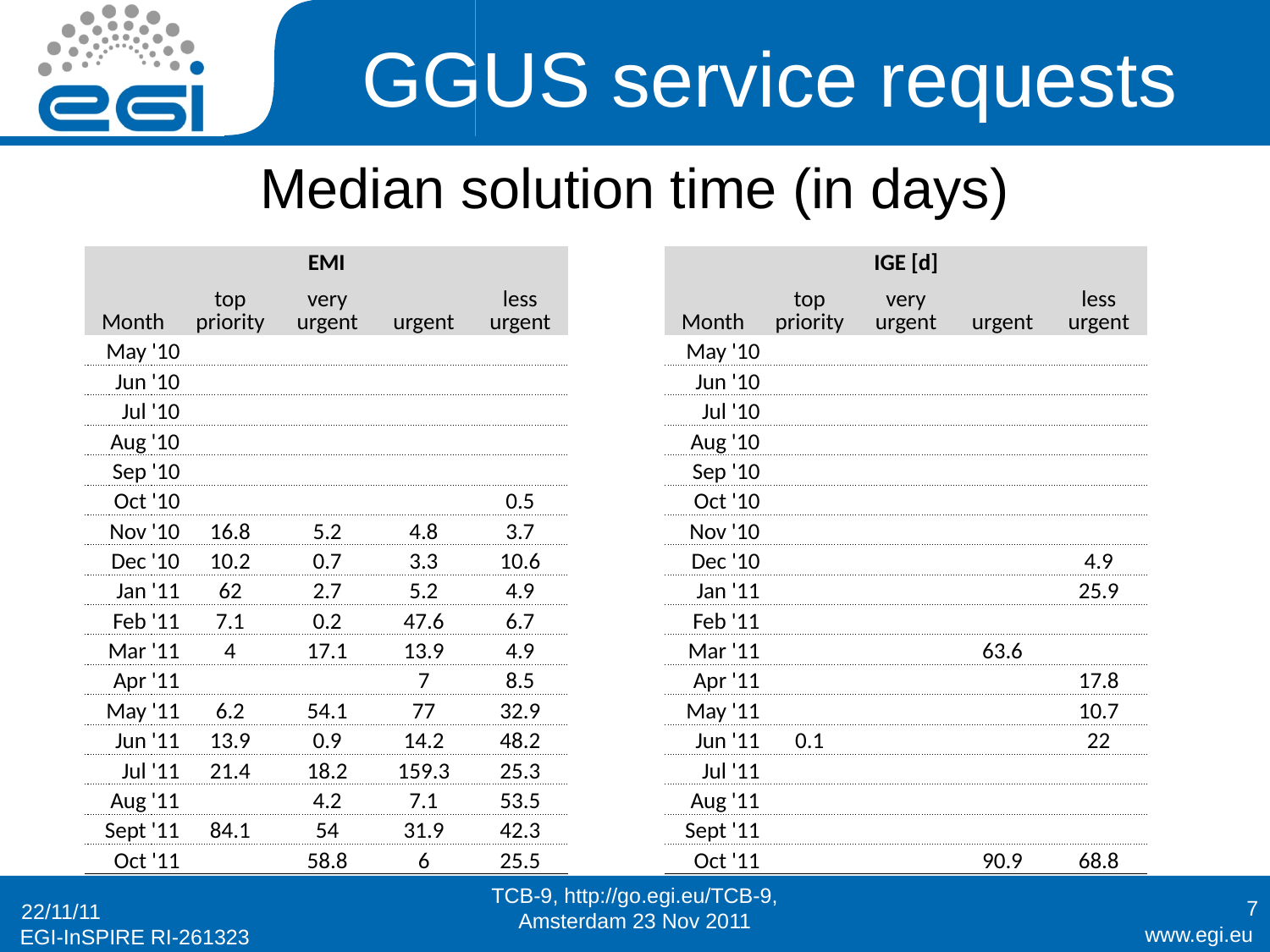

# GGUS service requests
Median solution time (in days)
| EMI |  |  |  |  |
| --- | --- | --- | --- | --- |
| Month | top priority | very urgent | urgent | less urgent |
| May '10 |  |  |  |  |
| Jun '10 |  |  |  |  |
| Jul '10 |  |  |  |  |
| Aug '10 |  |  |  |  |
| Sep '10 |  |  |  |  |
| Oct '10 |  |  |  | 0.5 |
| Nov '10 | 16.8 | 5.2 | 4.8 | 3.7 |
| Dec '10 | 10.2 | 0.7 | 3.3 | 10.6 |
| Jan '11 | 62 | 2.7 | 5.2 | 4.9 |
| Feb '11 | 7.1 | 0.2 | 47.6 | 6.7 |
| Mar '11 | 4 | 17.1 | 13.9 | 4.9 |
| Apr '11 |  |  | 7 | 8.5 |
| May '11 | 6.2 | 54.1 | 77 | 32.9 |
| Jun '11 | 13.9 | 0.9 | 14.2 | 48.2 |
| Jul '11 | 21.4 | 18.2 | 159.3 | 25.3 |
| Aug '11 |  | 4.2 | 7.1 | 53.5 |
| Sept '11 | 84.1 | 54 | 31.9 | 42.3 |
| Oct '11 |  | 58.8 | 6 | 25.5 |
| IGE [d] |  |  |  |  |
| --- | --- | --- | --- | --- |
| Month | top priority | very urgent | urgent | less urgent |
| May '10 |  |  |  |  |
| Jun '10 |  |  |  |  |
| Jul '10 |  |  |  |  |
| Aug '10 |  |  |  |  |
| Sep '10 |  |  |  |  |
| Oct '10 |  |  |  |  |
| Nov '10 |  |  |  |  |
| Dec '10 |  |  |  | 4.9 |
| Jan '11 |  |  |  | 25.9 |
| Feb '11 |  |  |  |  |
| Mar '11 |  |  | 63.6 |  |
| Apr '11 |  |  |  | 17.8 |
| May '11 |  |  |  | 10.7 |
| Jun '11 | 0.1 |  |  | 22 |
| Jul '11 |  |  |  |  |
| Aug '11 |  |  |  |  |
| Sept '11 |  |  |  |  |
| Oct '11 |  |  | 90.9 | 68.8 |
TCB-9, http://go.egi.eu/TCB-9, Amsterdam 23 Nov 2011
7
22/11/11